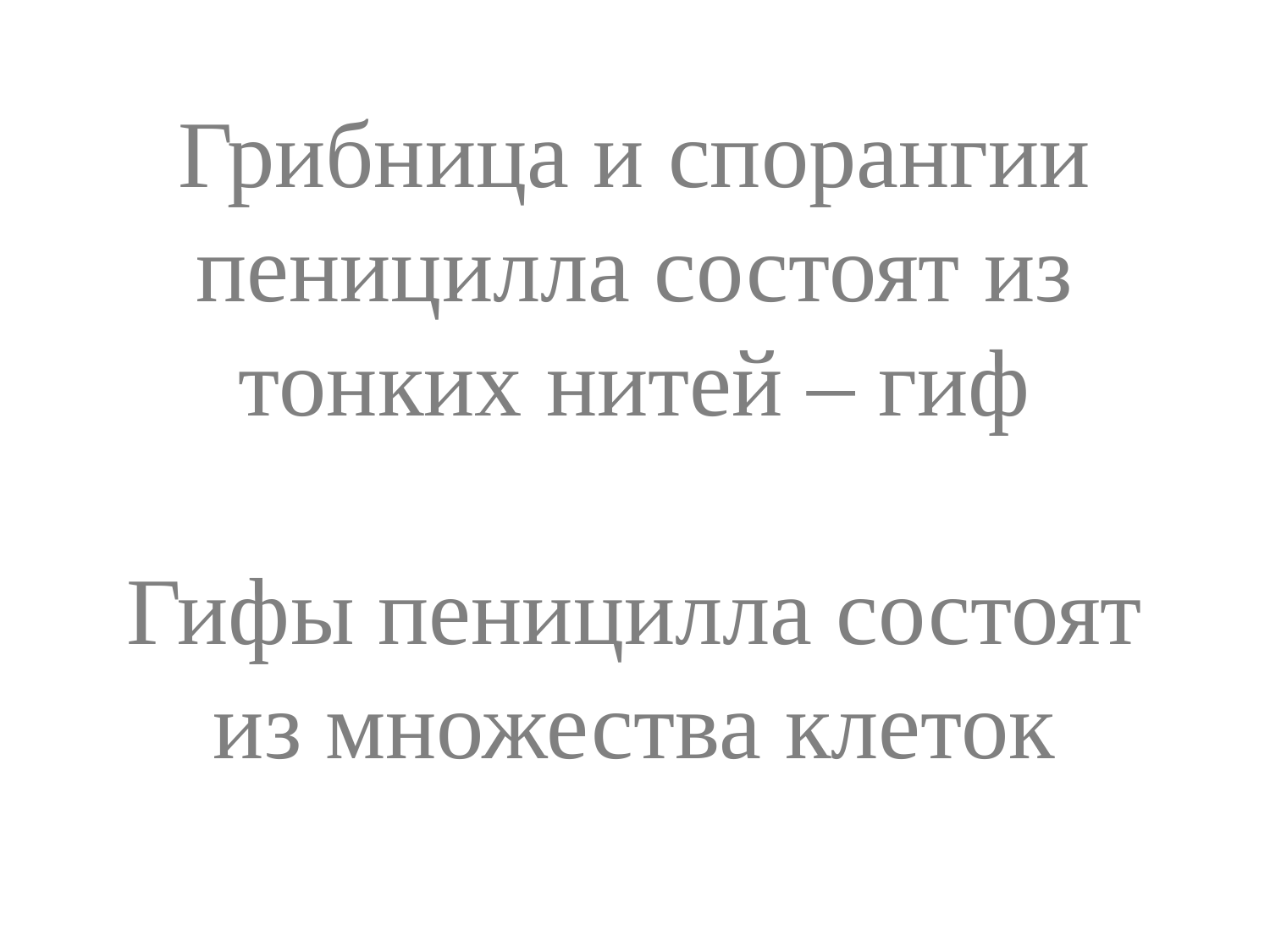

Грибница и спорангии пеницилла состоят из тонких нитей – гиф

Гифы пеницилла состоят из множества клеток